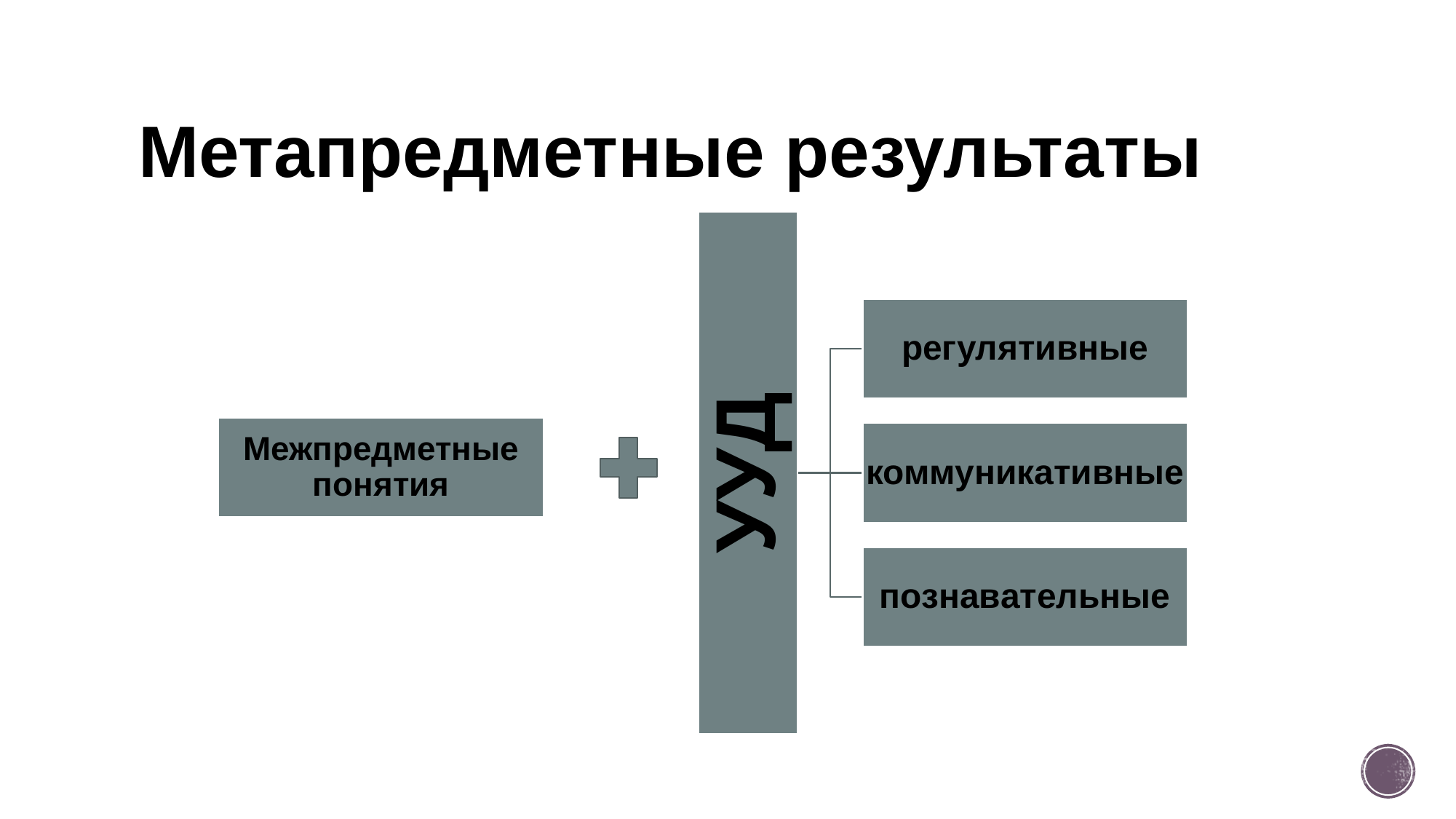

# Метапредметные результаты

УУД
регулятивные
коммуникативные
познавательные

Межпредметные понятия